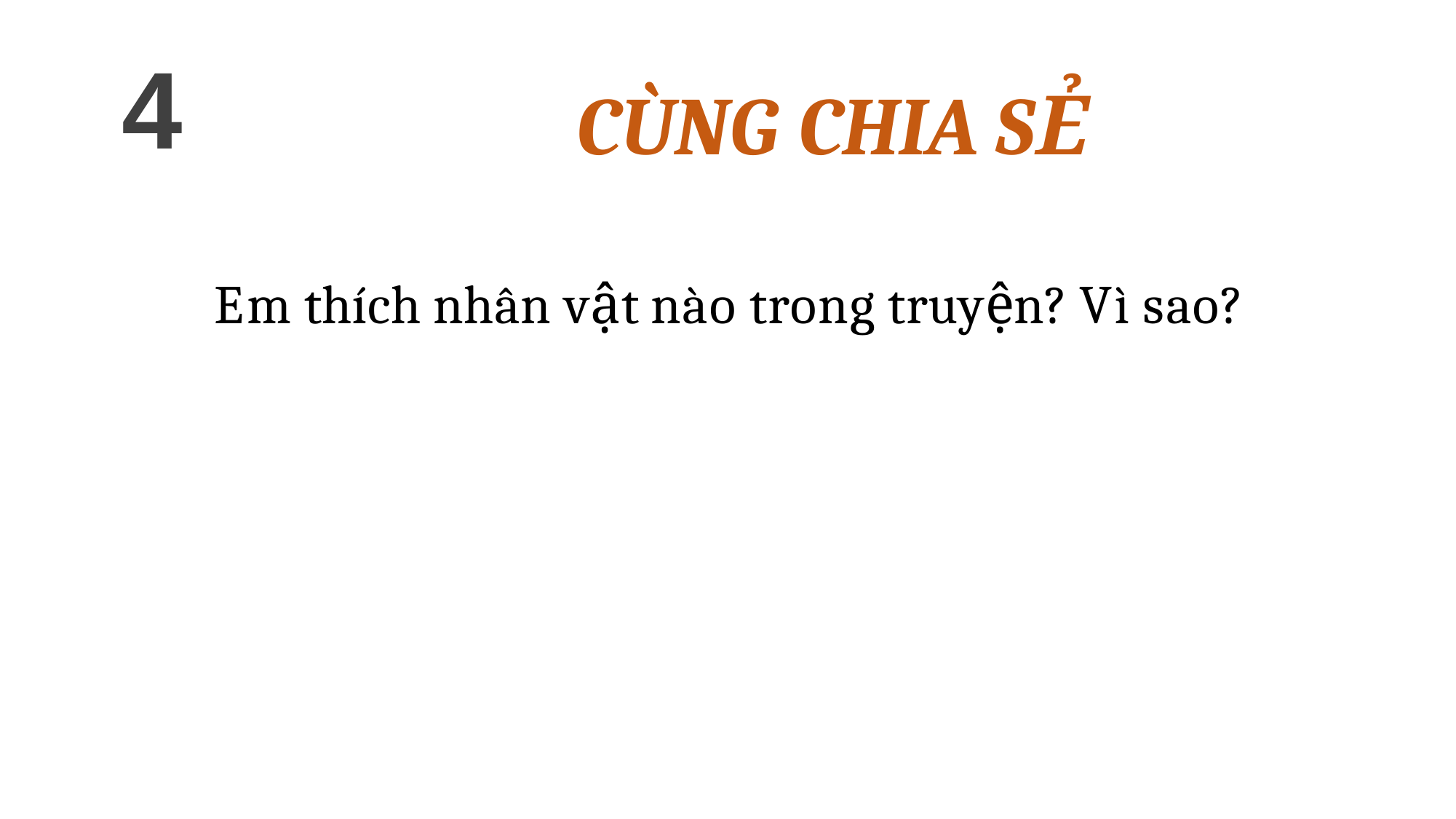

4
CÙNG CHIA SẺ
Em thích nhân vật nào trong truyện? Vì sao?